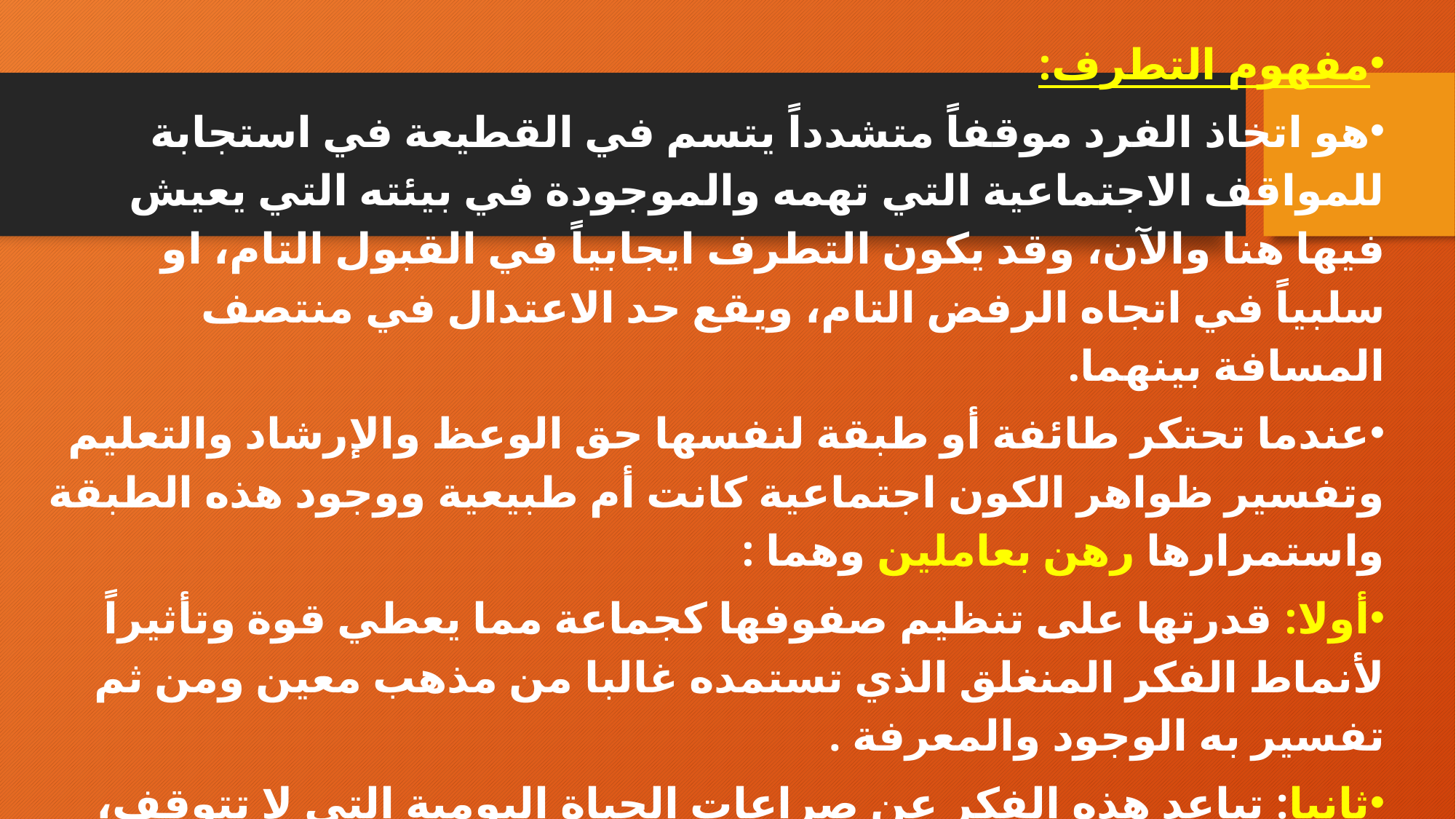

مفهوم التطرف:
هو اتخاذ الفرد موقفاً متشدداً يتسم في القطيعة في استجابة للمواقف الاجتماعية التي تهمه والموجودة في بيئته التي يعيش فيها هنا والآن، وقد يكون التطرف ايجابياً في القبول التام، او سلبياً في اتجاه الرفض التام، ويقع حد الاعتدال في منتصف المسافة بينهما.
عندما تحتكر طائفة أو طبقة لنفسها حق الوعظ والإرشاد والتعليم وتفسير ظواهر الكون اجتماعية كانت أم طبيعية ووجود هذه الطبقة واستمرارها رهن بعاملين وهما :
أولا: قدرتها على تنظيم صفوفها كجماعة مما يعطي قوة وتأثيراً لأنماط الفكر المنغلق الذي تستمده غالبا من مذهب معين ومن ثم تفسير به الوجود والمعرفة .
ثانيا: تباعد هذه الفكر عن صراعات الحياة اليومية التي لا تتوقف، فهذا الفكر ينشأ من الصراع في أرض واقع وليس من محاولة السيطرة على الطبيعة أو المجتمع، بل ينشأ غالبا من أطر دينية وأفكار جاهزة سلفاً.